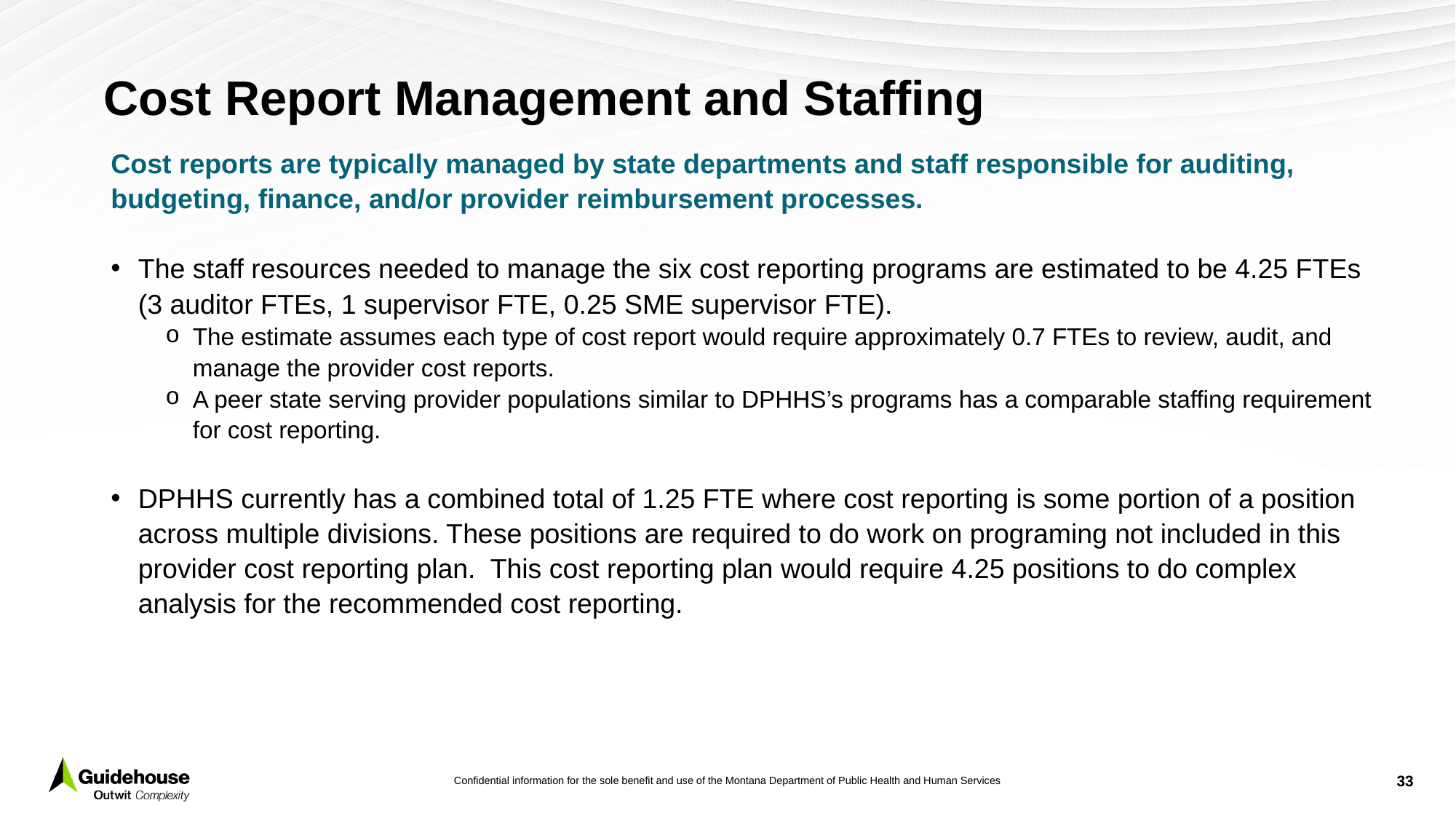

# Cost Report Management and Staffing
Cost reports are typically managed by state departments and staff responsible for auditing, budgeting, finance, and/or provider reimbursement processes.

The staff resources needed to manage the six cost reporting programs are estimated to be 4.25 FTEs (3 auditor FTEs, 1 supervisor FTE, 0.25 SME supervisor FTE).
The estimate assumes each type of cost report would require approximately 0.7 FTEs to review, audit, and manage the provider cost reports.
A peer state serving provider populations similar to DPHHS’s programs has a comparable staffing requirement for cost reporting.

DPHHS currently has a combined total of 1.25 FTE where cost reporting is some portion of a position across multiple divisions. These positions are required to do work on programing not included in this provider cost reporting plan.  This cost reporting plan would require 4.25 positions to do complex analysis for the recommended cost reporting.

33